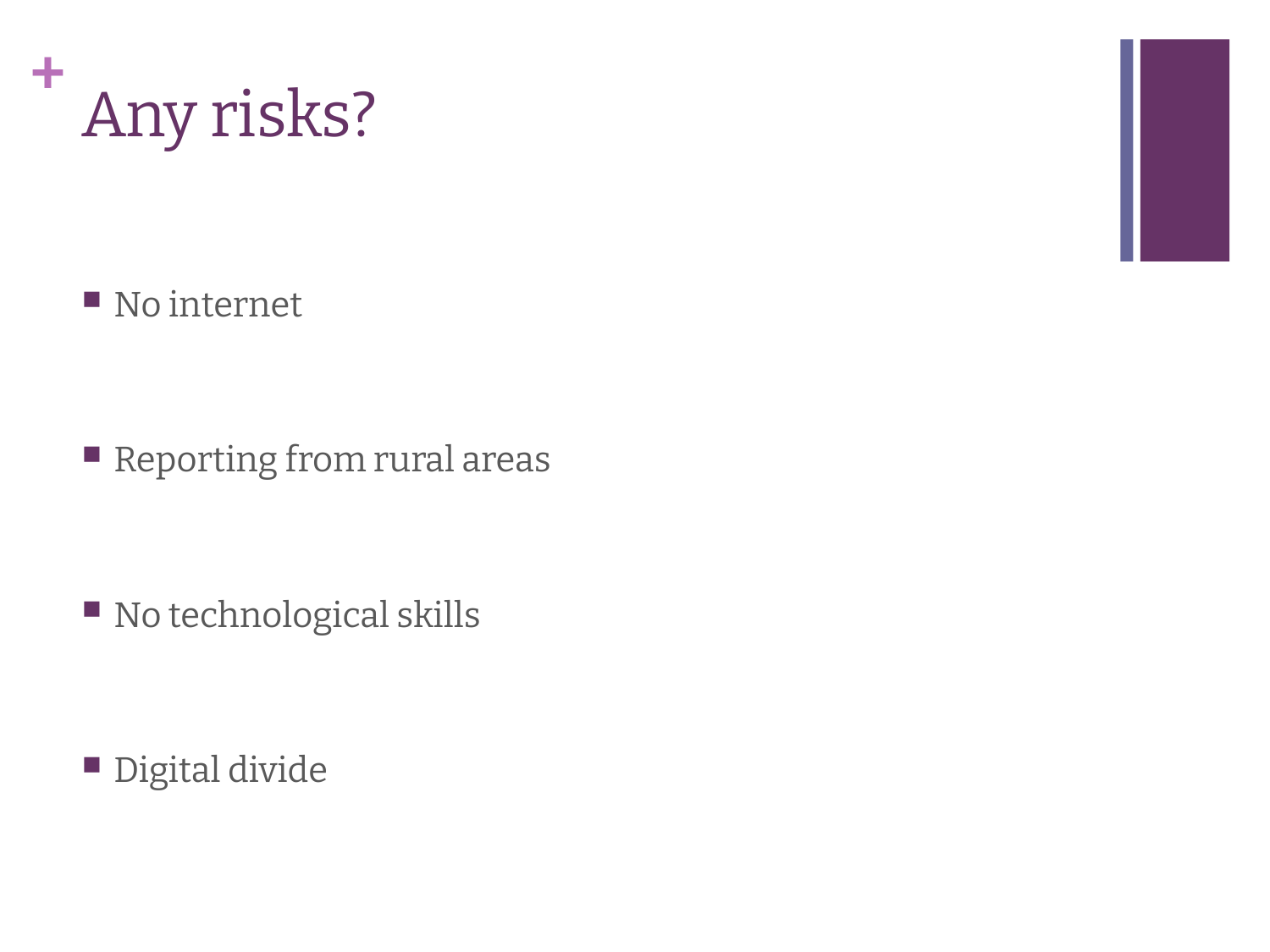

# Any risks?
No internet

Reporting from rural areas

No technological skills

Digital divide